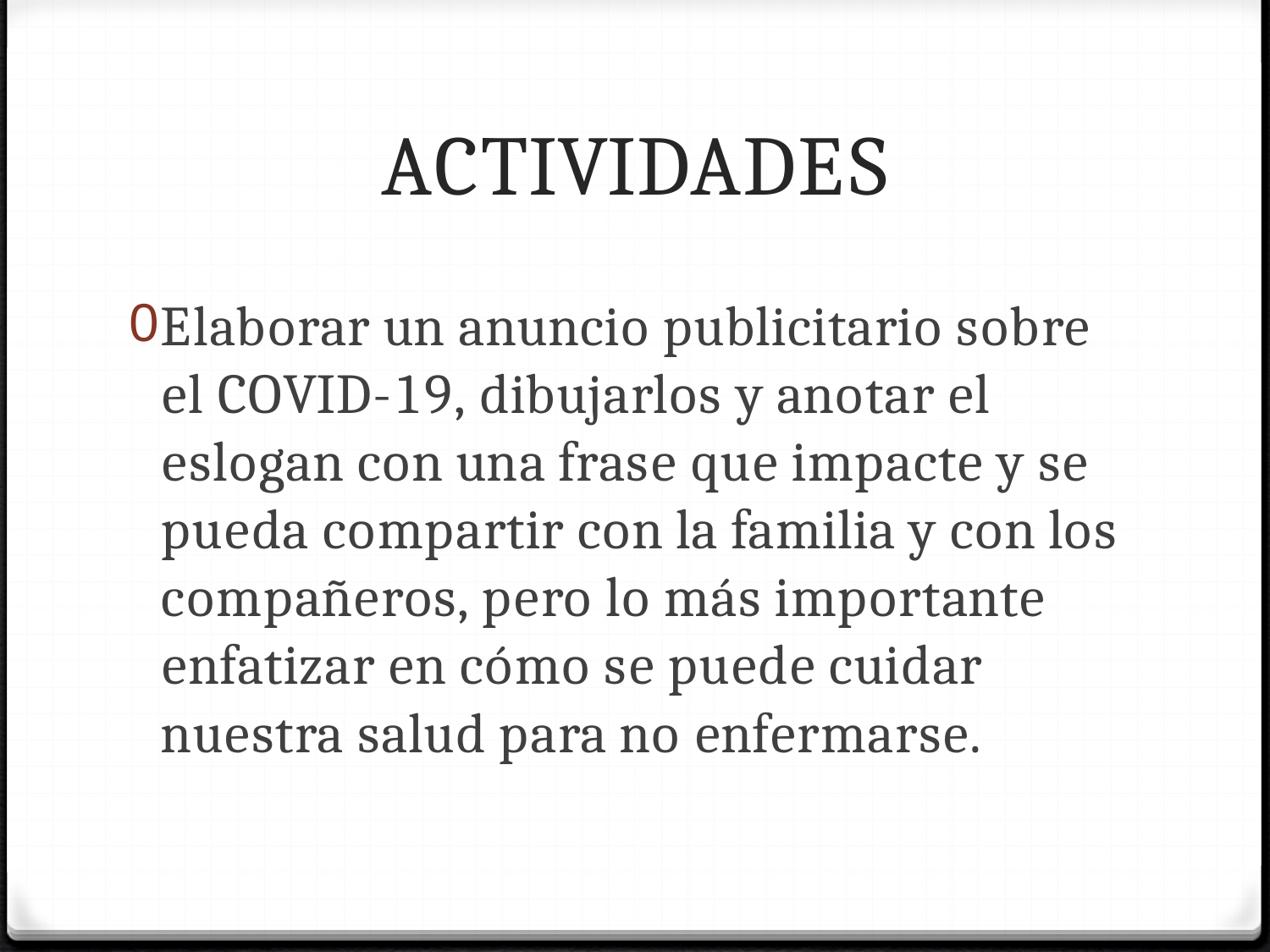

# ACTIVIDADES
Elaborar un anuncio publicitario sobre el COVID-19, dibujarlos y anotar el eslogan con una frase que impacte y se pueda compartir con la familia y con los compañeros, pero lo más importante enfatizar en cómo se puede cuidar nuestra salud para no enfermarse.